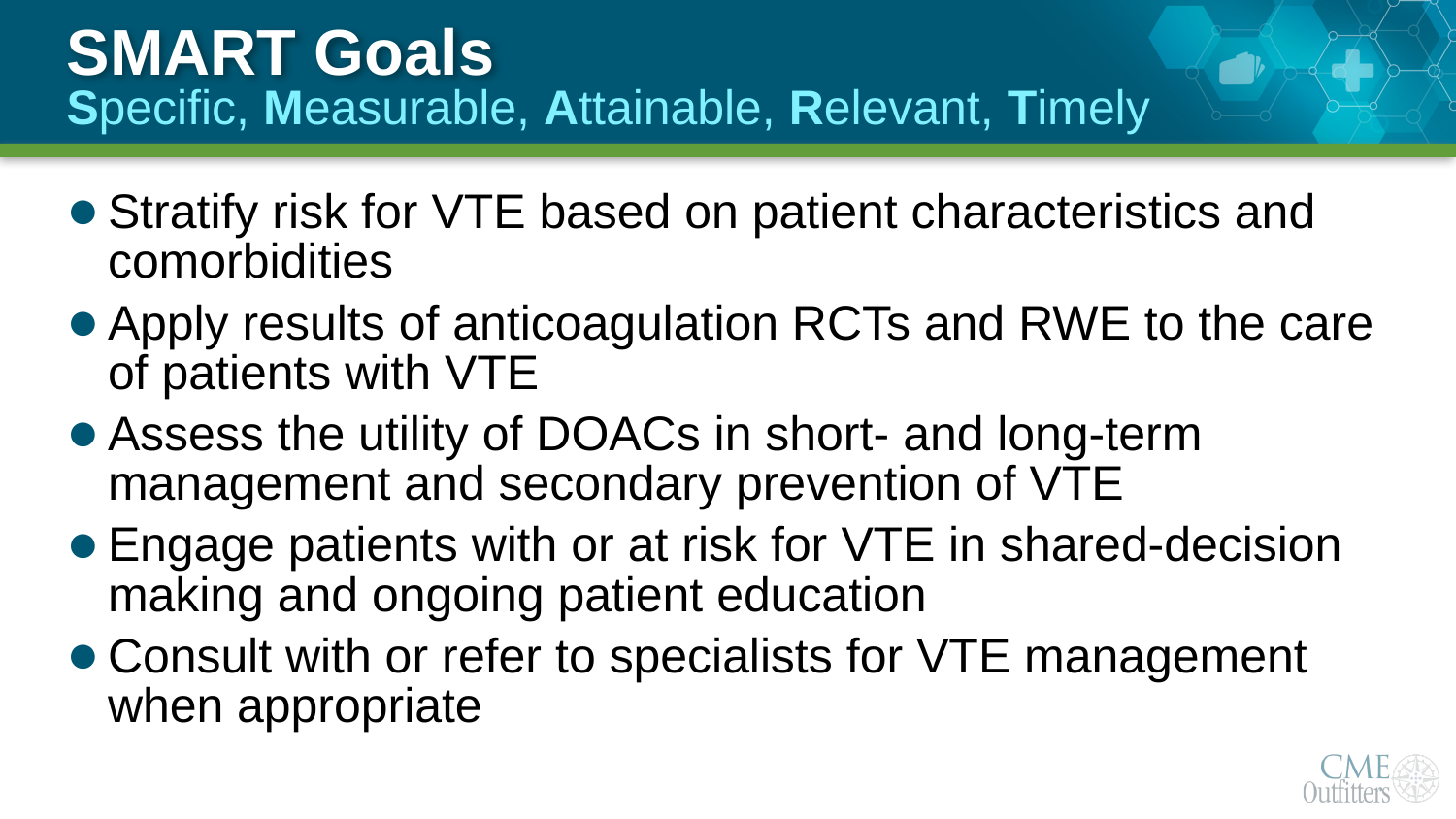

# SMART Goals
Specific, Measurable, Attainable, Relevant, Timely
Stratify risk for VTE based on patient characteristics and comorbidities
Apply results of anticoagulation RCTs and RWE to the care of patients with VTE
Assess the utility of DOACs in short- and long-term management and secondary prevention of VTE
Engage patients with or at risk for VTE in shared-decision making and ongoing patient education
Consult with or refer to specialists for VTE management when appropriate